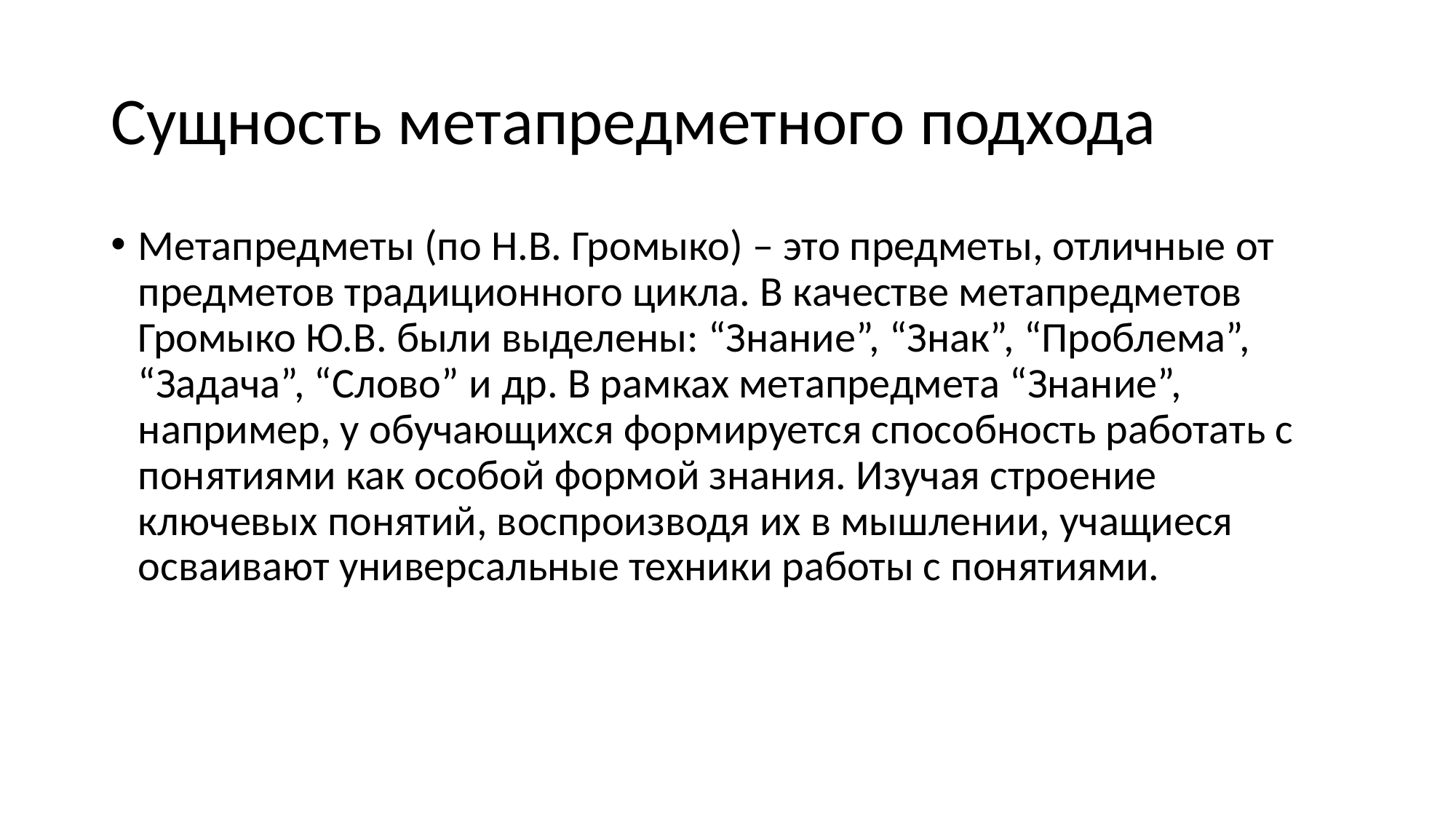

# Сущность метапредметного подхода
Метапредметы (по Н.В. Громыко) – это предметы, отличные от предметов традиционного цикла. В качестве метапредметов Громыко Ю.В. были выделены: “Знание”, “Знак”, “Проблема”, “Задача”, “Слово” и др. В рамках метапредмета “Знание”, например, у обучающихся формируется способность работать с понятиями как особой формой знания. Изучая строение ключевых понятий, воспроизводя их в мышлении, учащиеся осваивают универсальные техники работы с понятиями.